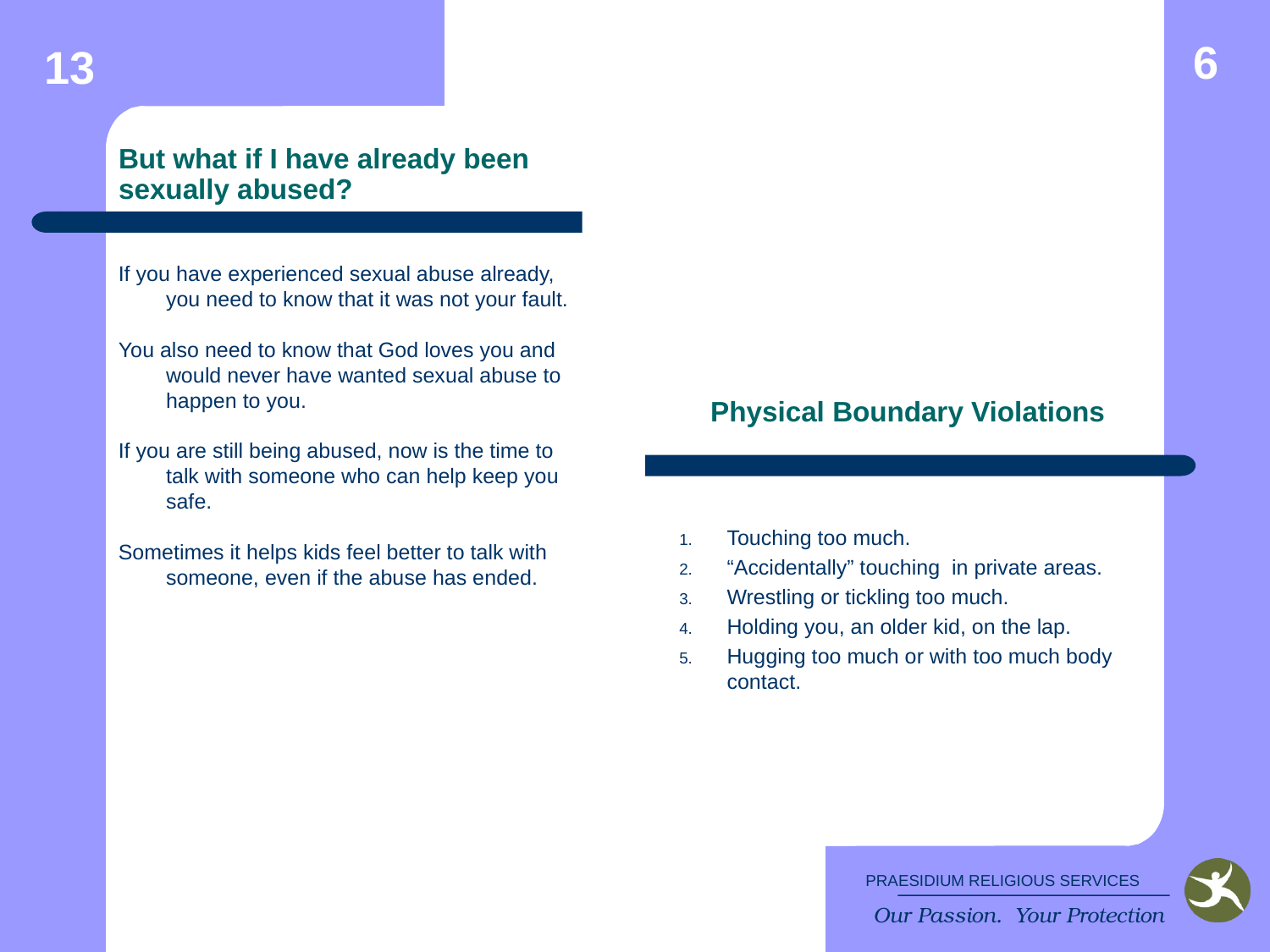

6
13
# But what if I have already been sexually abused?

If you have experienced sexual abuse already, you need to know that it was not your fault.

You also need to know that God loves you and would never have wanted sexual abuse to happen to you.

If you are still being abused, now is the time to talk with someone who can help keep you safe.

Sometimes it helps kids feel better to talk with someone, even if the abuse has ended.
Physical Boundary Violations
Touching too much.
“Accidentally” touching  in private areas.
Wrestling or tickling too much.
Holding you, an older kid, on the lap.
Hugging too much or with too much body contact.